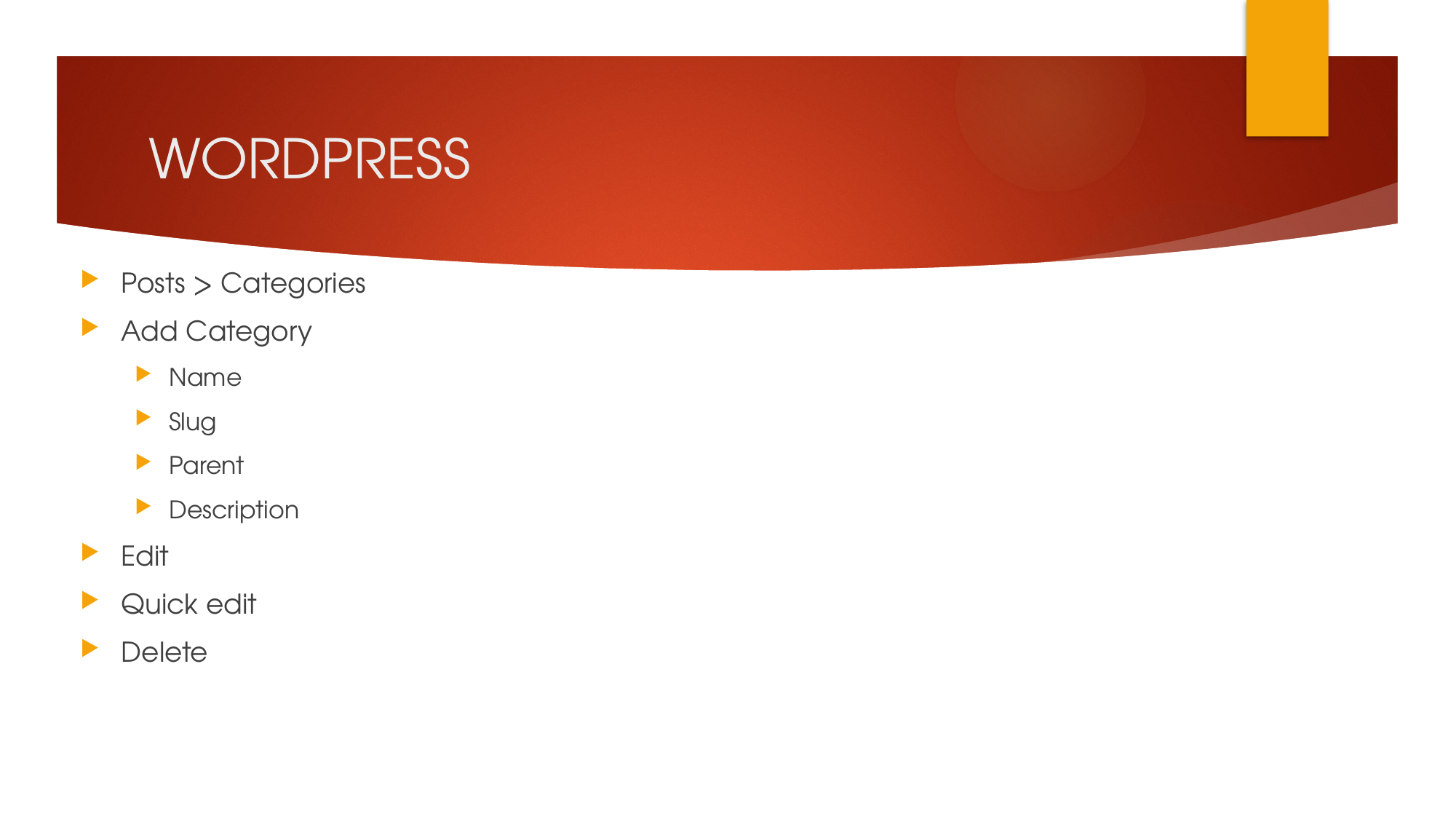

# WORDPRESS
Posts > Categories
Add Category
Name
Slug
Parent
Description
Edit
Quick edit
Delete